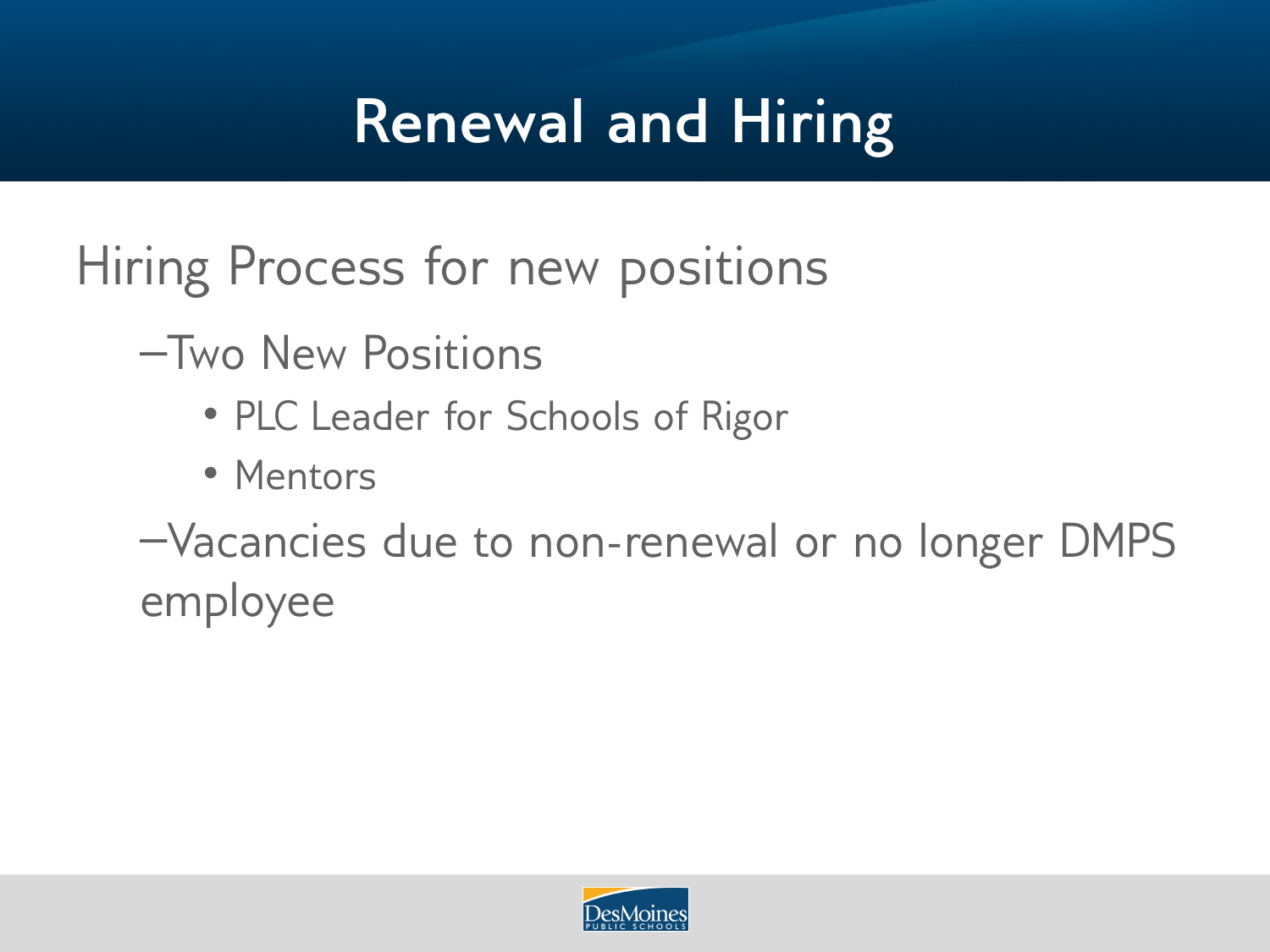

# Renewal and Hiring
Hiring Process for new positions
Two New Positions
PLC Leader for Schools of Rigor
Mentors
Vacancies due to non-renewal or no longer DMPS employee